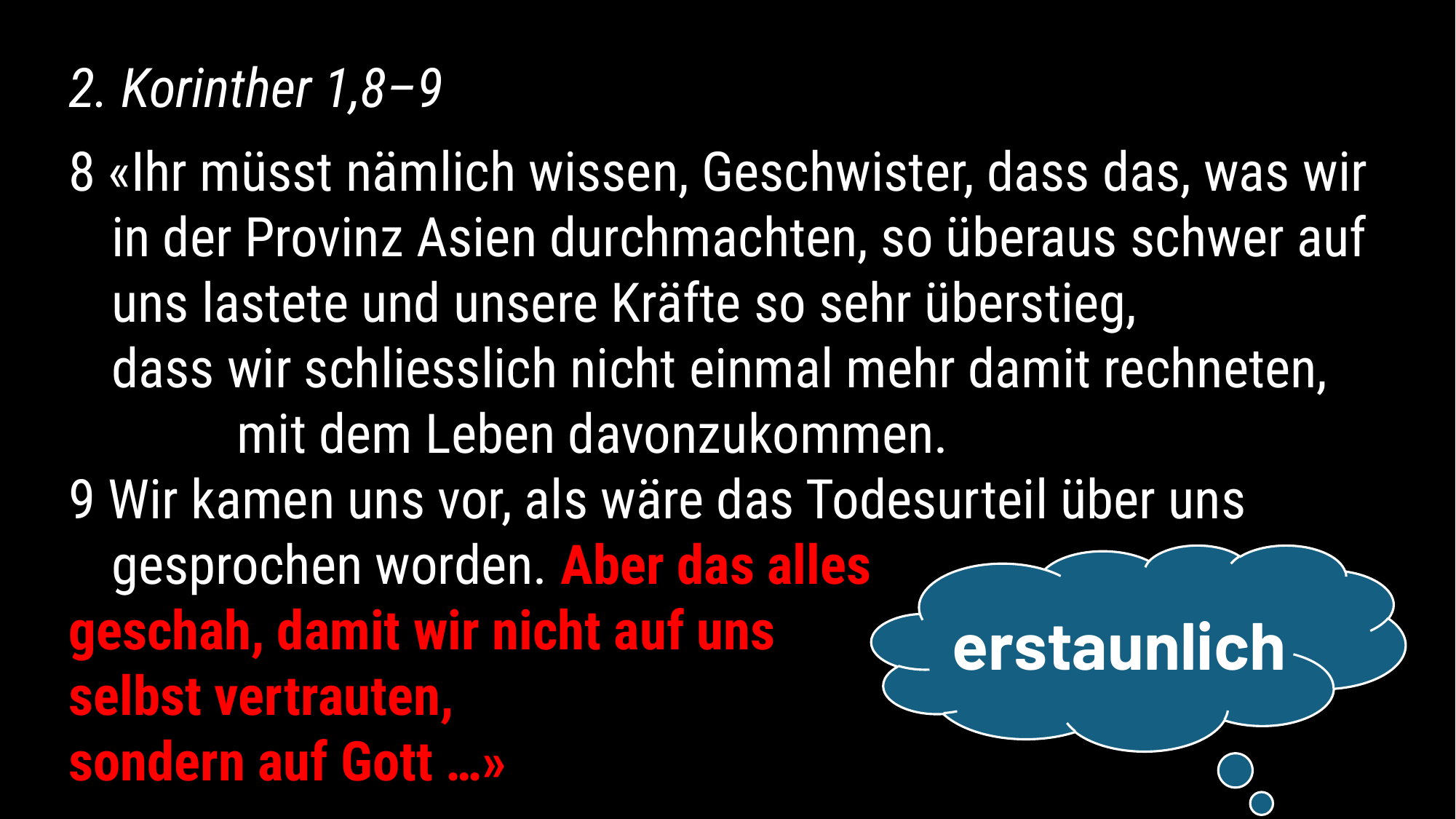

2. Korinther 1,8–9
8 «Ihr müsst nämlich wissen, Geschwister, dass das, was wir in der Provinz Asien durchmachten, so überaus schwer auf uns lastete und unsere Kräfte so sehr überstieg,                    dass wir schliesslich nicht einmal mehr damit rechneten,                mit dem Leben davonzukommen.
9 Wir kamen uns vor, als wäre das Todesurteil über uns gesprochen worden. Aber das alles
geschah, damit wir nicht auf uns
selbst vertrauten,
sondern auf Gott …»
erstaunlich